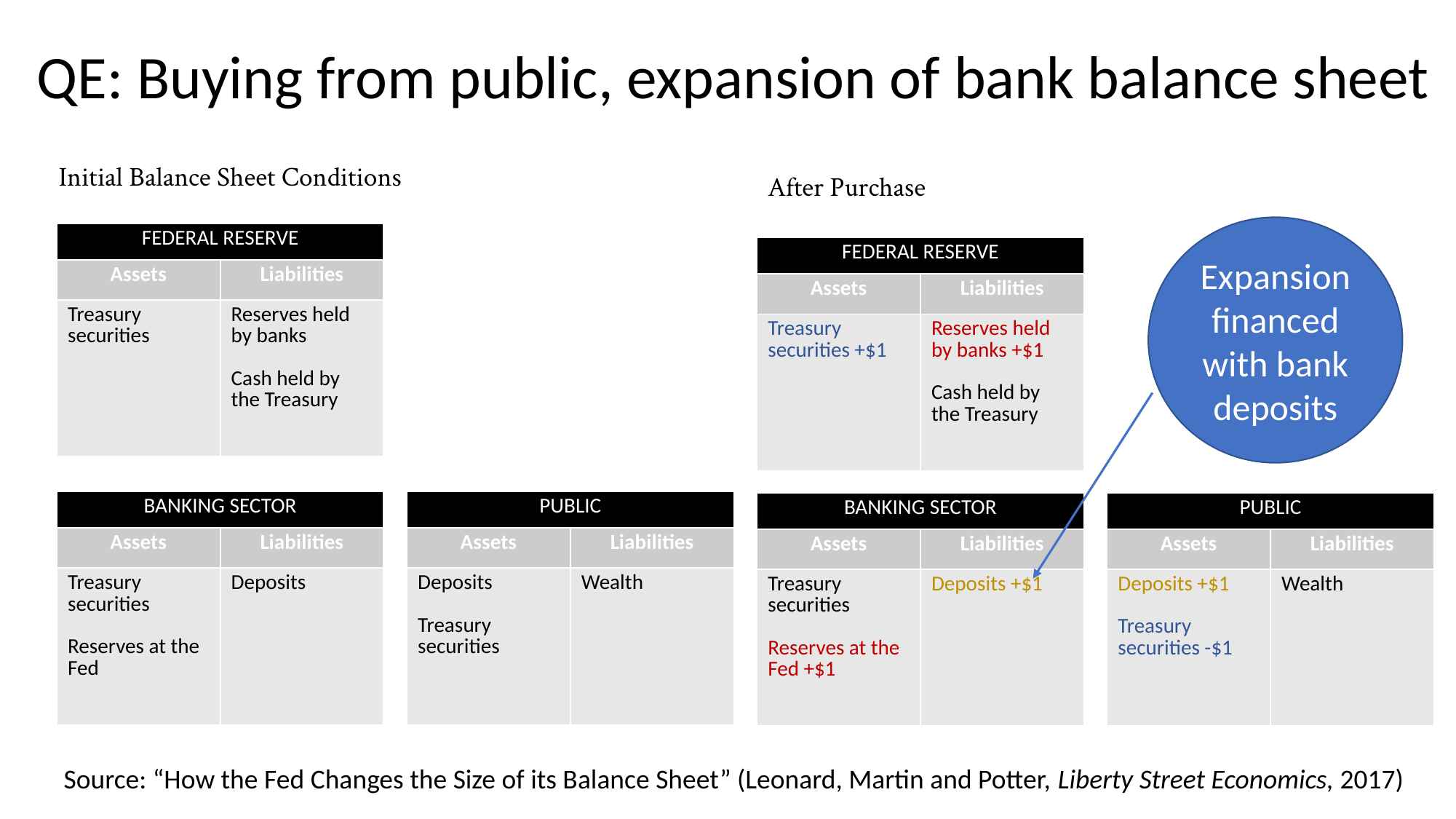

# QE: Buying from public, expansion of bank balance sheet
Initial Balance Sheet Conditions
After Purchase
Expansion financed with bank deposits
| FEDERAL RESERVE |  |
| --- | --- |
| Assets | Liabilities |
| Treasury securities | Reserves held by banks Cash held by the Treasury |
| FEDERAL RESERVE |  |
| --- | --- |
| Assets | Liabilities |
| Treasury securities +$1 | Reserves held by banks +$1 Cash held by the Treasury |
| BANKING SECTOR |  |
| --- | --- |
| Assets | Liabilities |
| Treasury securities Reserves at the Fed | Deposits |
| PUBLIC |  |
| --- | --- |
| Assets | Liabilities |
| Deposits Treasury securities | Wealth |
| BANKING SECTOR |  |
| --- | --- |
| Assets | Liabilities |
| Treasury securities Reserves at the Fed +$1 | Deposits +$1 |
| PUBLIC |  |
| --- | --- |
| Assets | Liabilities |
| Deposits +$1 Treasury securities -$1 | Wealth |
Source: “How the Fed Changes the Size of its Balance Sheet” (Leonard, Martin and Potter, Liberty Street Economics, 2017)